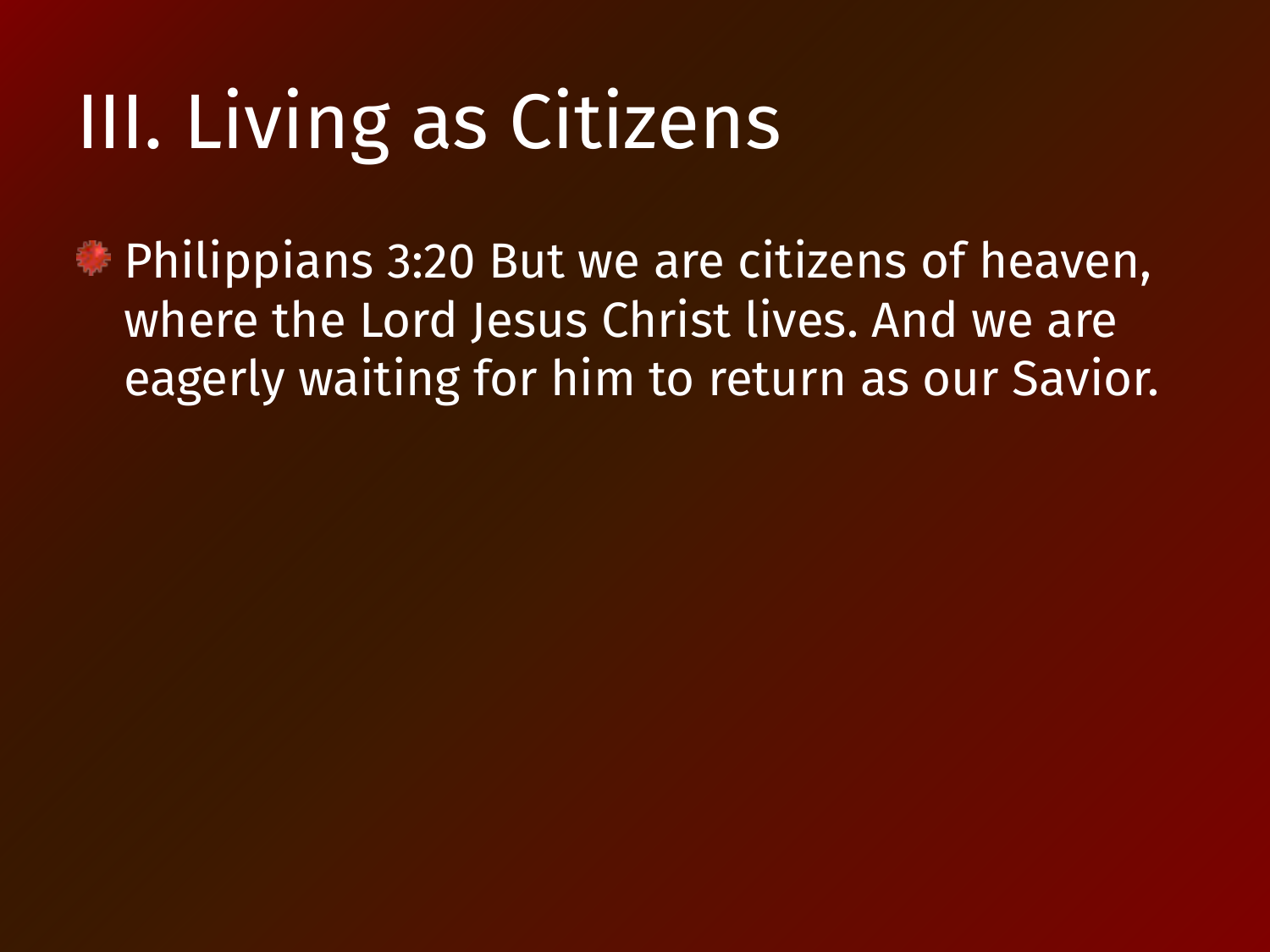

# III. Living as Citizens
Philippians 3:20 But we are citizens of heaven, where the Lord Jesus Christ lives. And we are eagerly waiting for him to return as our Savior.